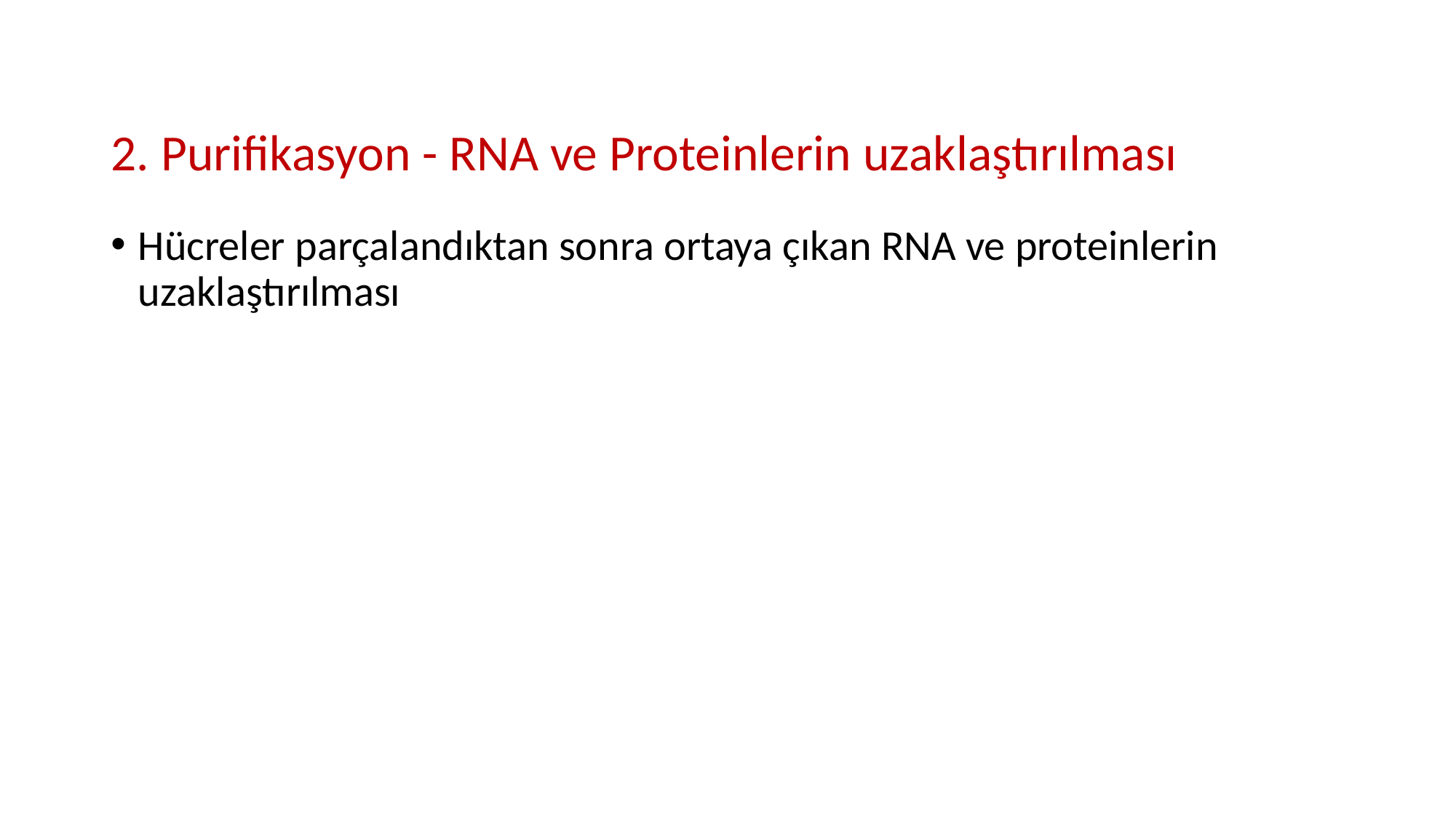

# 2. Purifikasyon - RNA ve Proteinlerin uzaklaştırılması
Hücreler parçalandıktan sonra ortaya çıkan RNA ve proteinlerin uzaklaştırılması